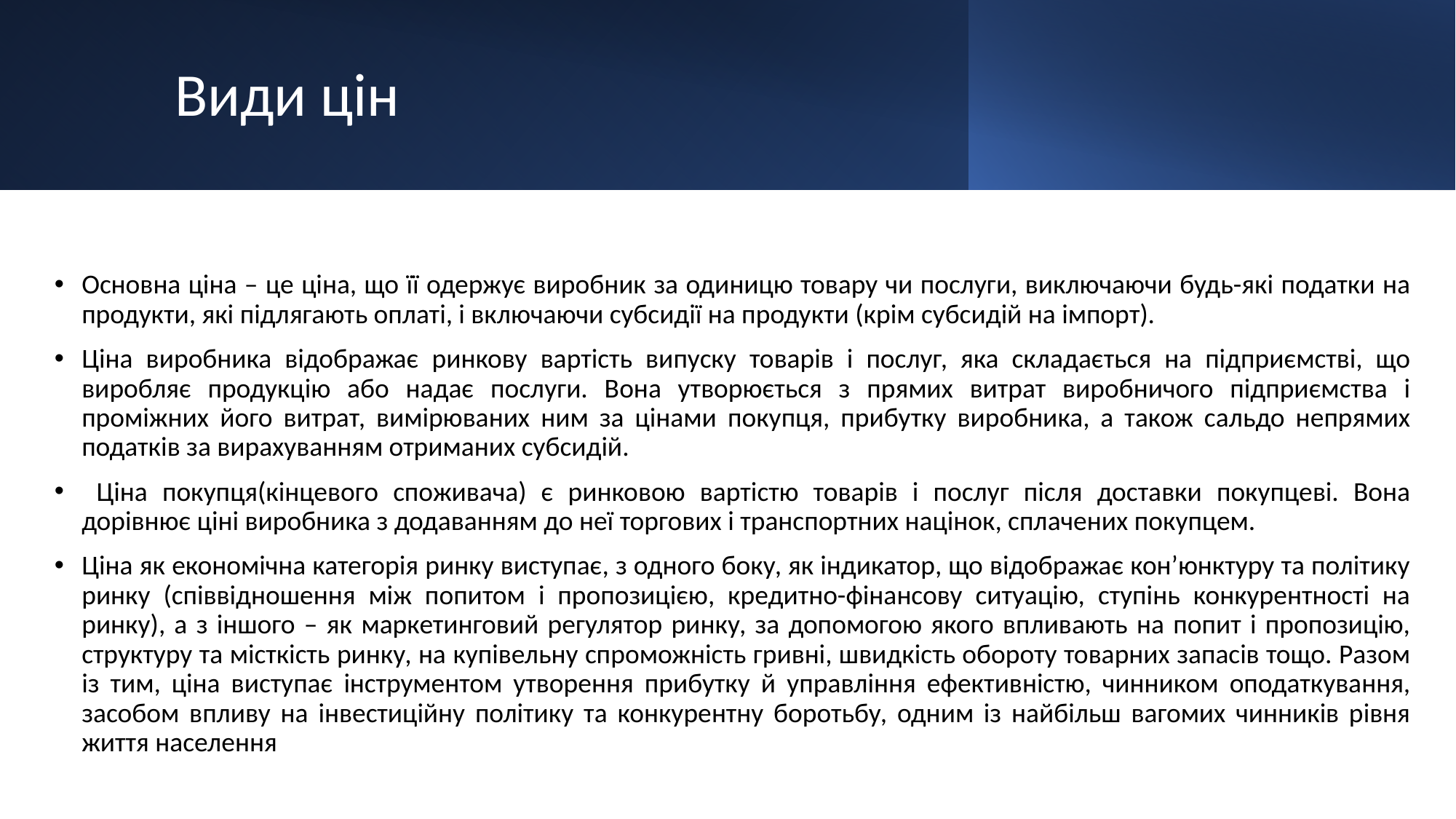

# Види цін
Основна ціна – це ціна, що її одержує виробник за одиницю товару чи послуги, виключаючи будь-які податки на продукти, які підлягають оплаті, і включаючи субсидії на продукти (крім субсидій на імпорт).
Ціна виробника відображає ринкову вартість випуску товарів і послуг, яка складається на підприємстві, що виробляє продукцію або надає послуги. Вона утворюється з прямих витрат виробничого підприємства і проміжних його витрат, вимірюваних ним за цінами покупця, прибутку виробника, а також сальдо непрямих податків за вирахуванням отриманих субсидій.
 Ціна покупця(кінцевого споживача) є ринковою вартістю товарів і послуг після доставки покупцеві. Вона дорівнює ціні виробника з додаванням до неї торгових і транспортних націнок, сплачених покупцем.
Ціна як економічна категорія ринку виступає, з одного боку, як індикатор, що відображає кон’юнктуру та політику ринку (співвідношення між попитом і пропозицією, кредитно-фінансову ситуацію, ступінь конкурентності на ринку), а з іншого – як маркетинговий регулятор ринку, за допомогою якого впливають на попит і пропозицію, структуру та місткість ринку, на купівельну спроможність гривні, швидкість обороту товарних запасів тощо. Разом із тим, ціна виступає інструментом утворення прибутку й управління ефективністю, чинником оподаткування, засобом впливу на інвестиційну політику та конкурентну боротьбу, одним із найбільш вагомих чинників рівня життя населення